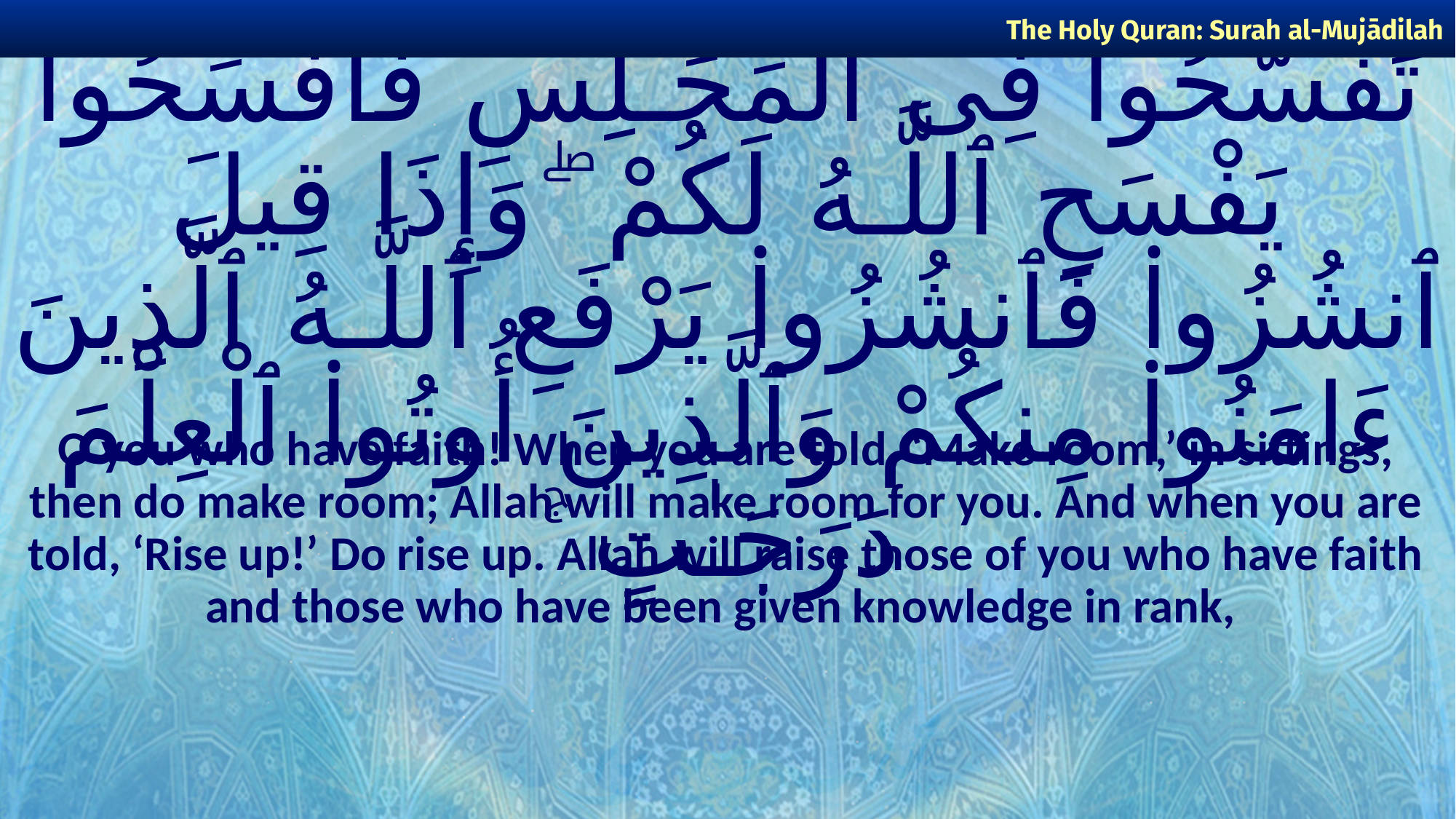

The Holy Quran: Surah al-Mujādilah
# يَـٰٓأَيُّهَا ٱلَّذِينَ ءَامَنُوٓا۟ إِذَا قِيلَ لَكُمْ تَفَسَّحُوا۟ فِى ٱلْمَجَـٰلِسِ فَٱفْسَحُوا۟ يَفْسَحِ ٱللَّـهُ لَكُمْ ۖ وَإِذَا قِيلَ ٱنشُزُوا۟ فَٱنشُزُوا۟ يَرْفَعِ ٱللَّـهُ ٱلَّذِينَ ءَامَنُوا۟ مِنكُمْ وَٱلَّذِينَ أُوتُوا۟ ٱلْعِلْمَ دَرَجَـٰتٍ ۚ
O you who have faith! When you are told, ‘Make room,’ in sittings, then do make room; Allah will make room for you. And when you are told, ‘Rise up!’ Do rise up. Allah will raise those of you who have faith and those who have been given knowledge in rank,